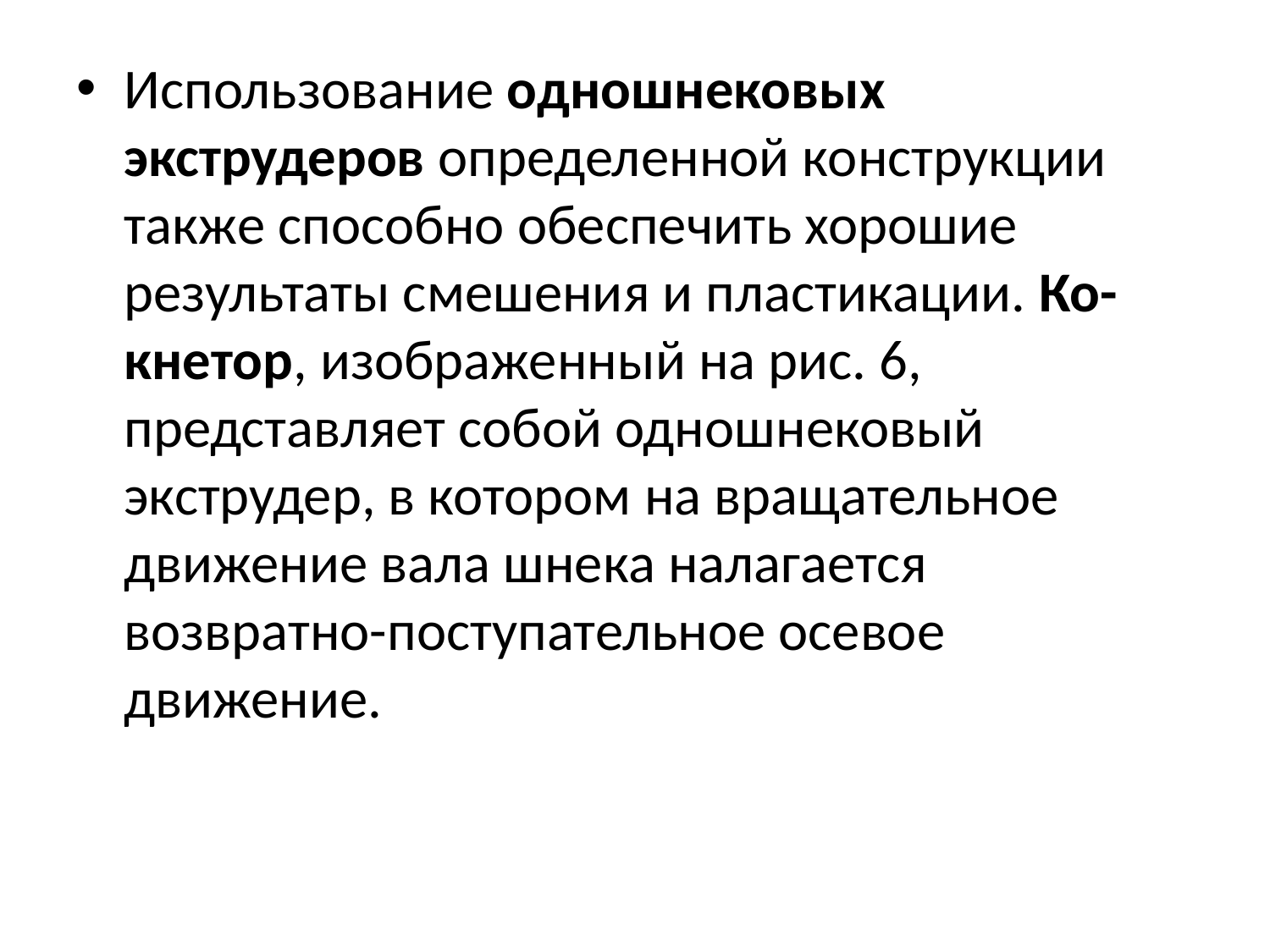

Использование одношнековых экструдеров определенной конструкции также способно обеспечить хорошие результаты смешения и пластикации. Ко-кнетор, изображенный на рис. 6, представляет собой одношнековый экструдер, в котором на вращательное движение вала шнека налагается возвратно-поступательное осевое движение.